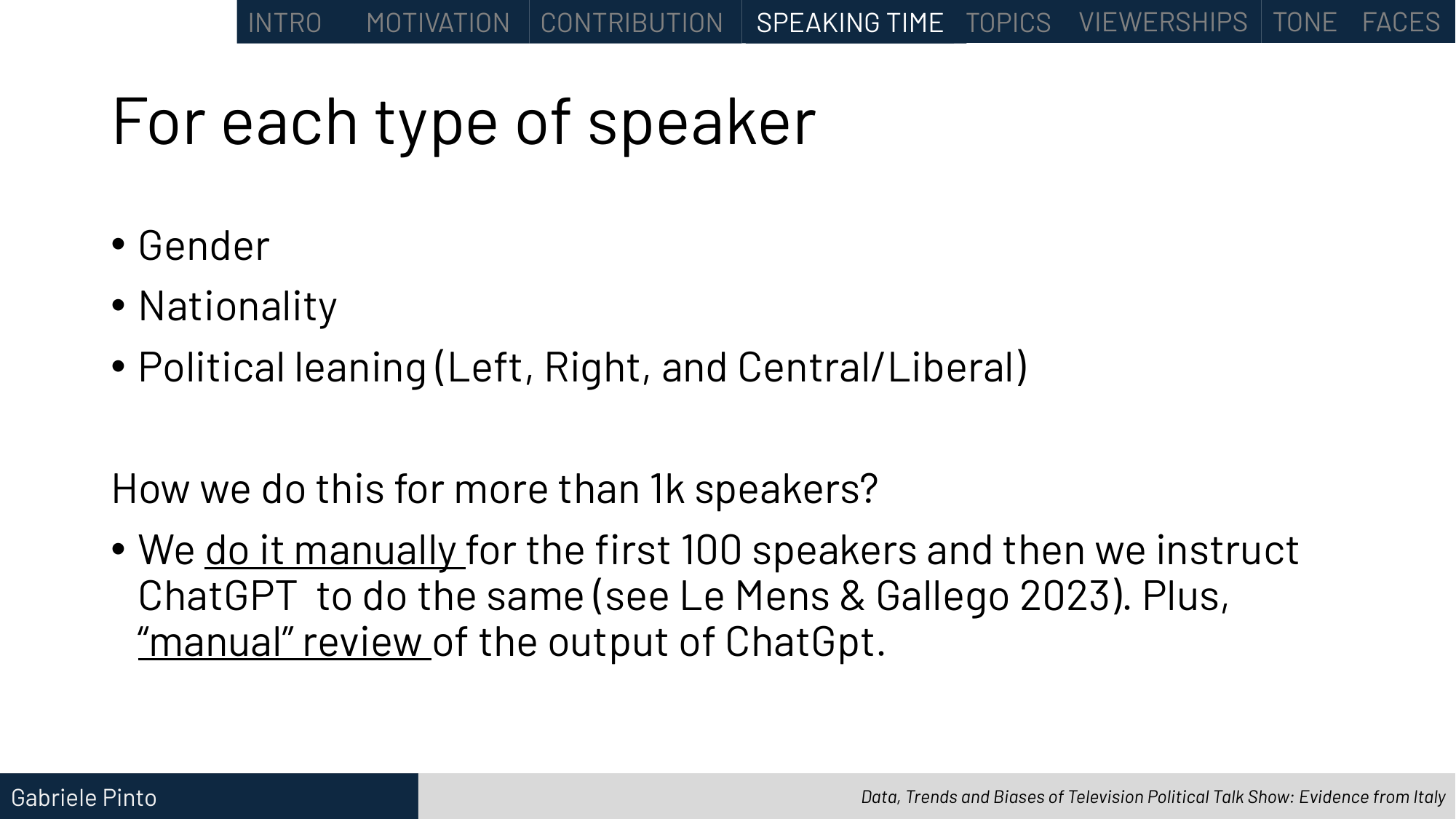

SPEAKING TIME
# For each type of speaker
Gender
Nationality
Political leaning (Left, Right, and Central/Liberal)

How we do this for more than 1k speakers?
We do it manually for the first 100 speakers and then we instruct ChatGPT  to do the same (see Le Mens & Gallego 2023). Plus, “manual” review of the output of ChatGpt.

Data, Trends and Biases of Television Political Talk Show: Evidence from Italy
Data, Trends and Biases of Television Political Talk Show: Evidence from Italy
Gabriele Pinto
Gabriele Pinto